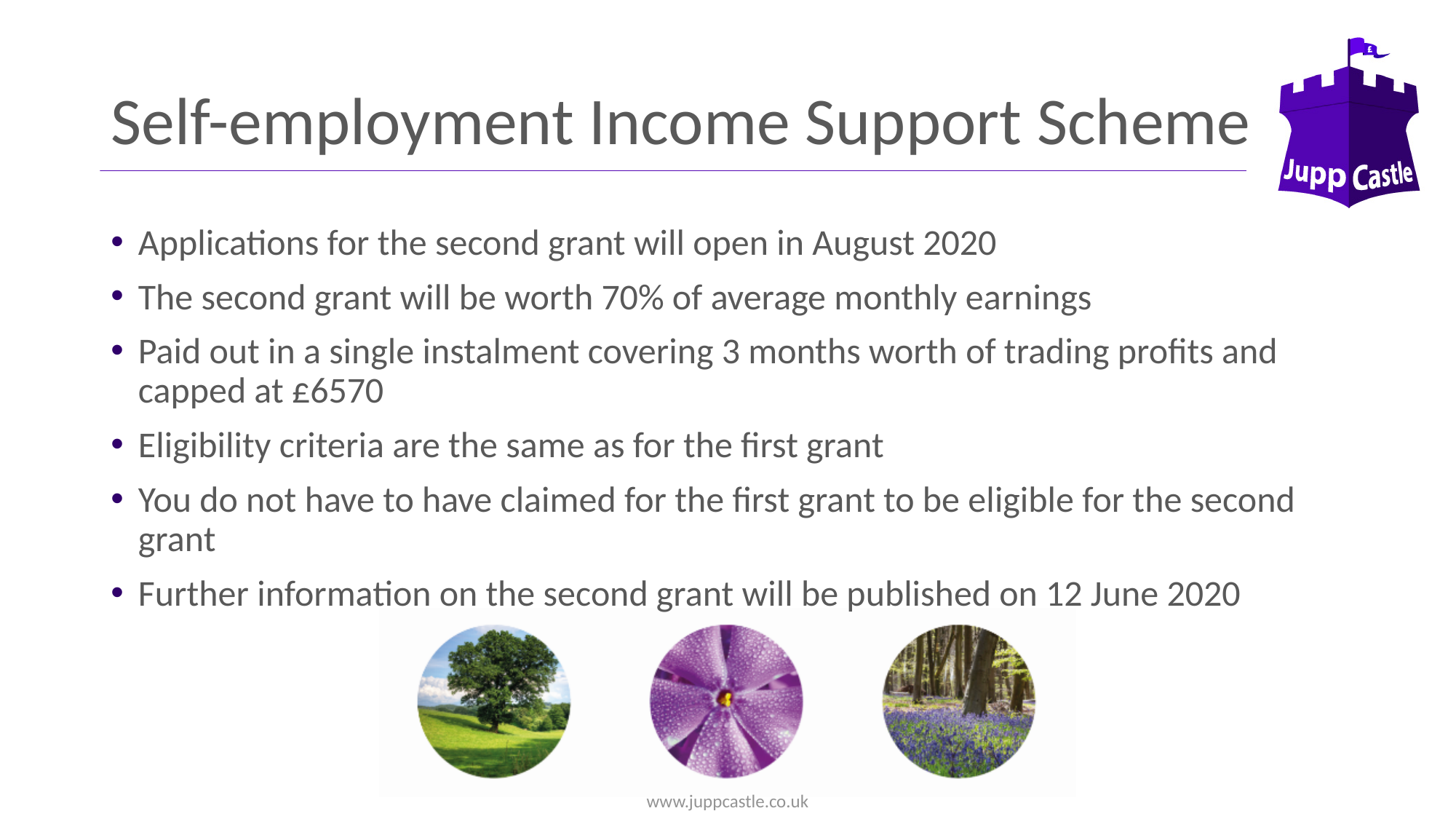

# Self-employment Income Support Scheme
Applications for the second grant will open in August 2020
The second grant will be worth 70% of average monthly earnings
Paid out in a single instalment covering 3 months worth of trading profits and capped at £6570
Eligibility criteria are the same as for the first grant
You do not have to have claimed for the first grant to be eligible for the second grant
Further information on the second grant will be published on 12 June 2020
www.juppcastle.co.uk